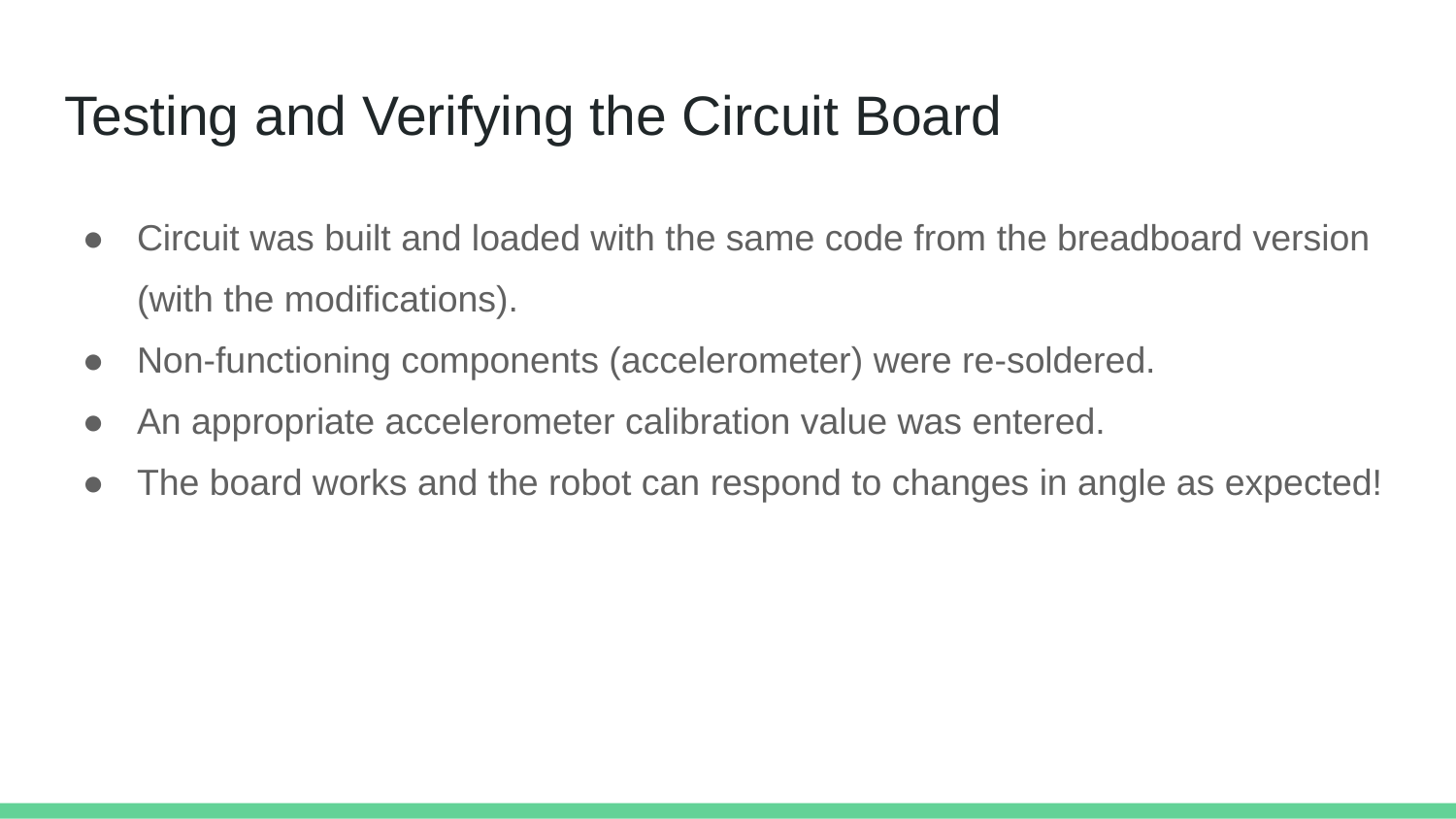

# Testing and Verifying the Circuit Board
Circuit was built and loaded with the same code from the breadboard version (with the modifications).
Non-functioning components (accelerometer) were re-soldered.
An appropriate accelerometer calibration value was entered.
The board works and the robot can respond to changes in angle as expected!